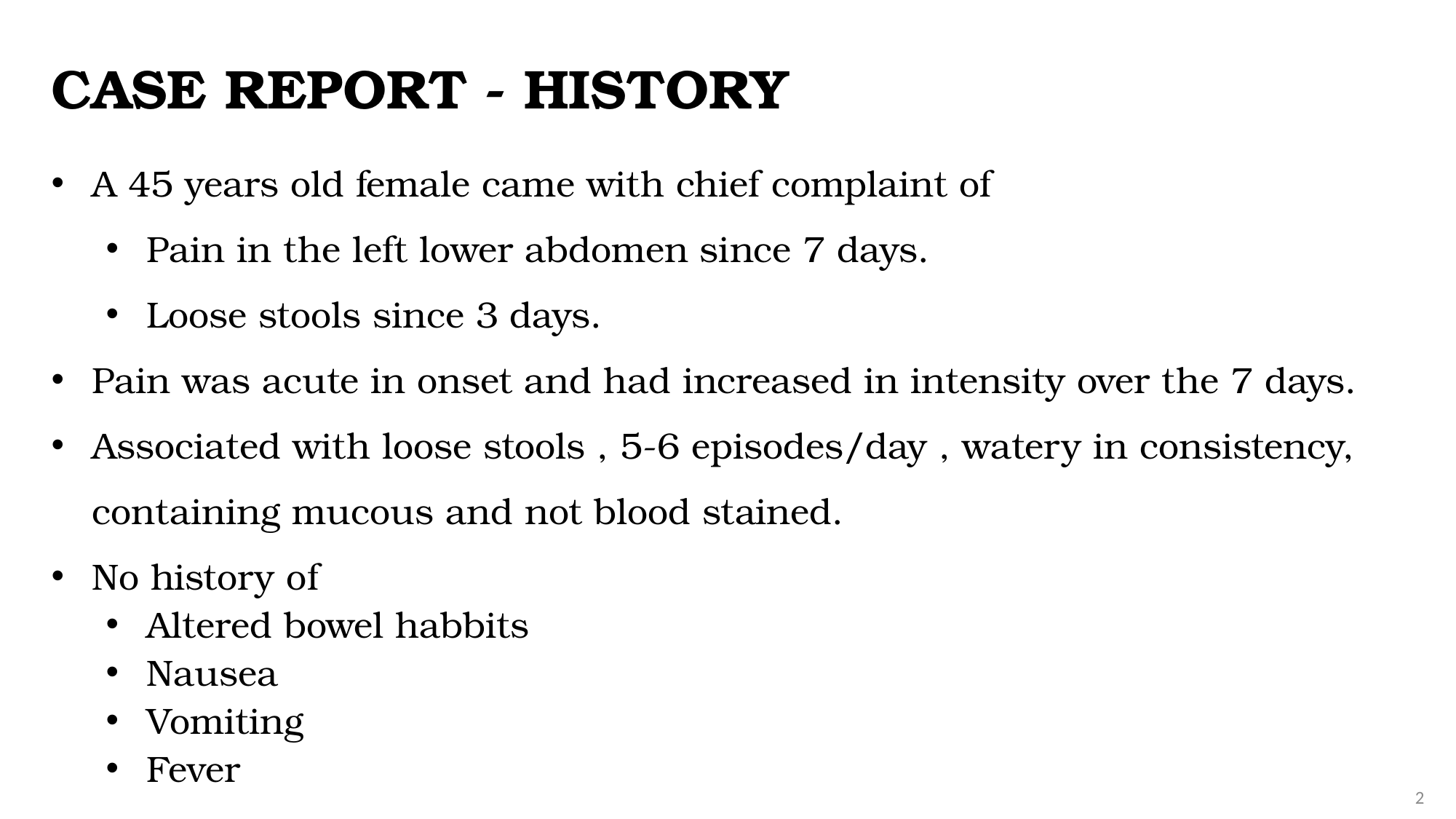

# CASE REPORT - HISTORY
A 45 years old female came with chief complaint of
Pain in the left lower abdomen since 7 days.
Loose stools since 3 days.
Pain was acute in onset and had increased in intensity over the 7 days.
Associated with loose stools , 5-6 episodes/day , watery in consistency, containing mucous and not blood stained.
No history of
Altered bowel habbits
Nausea
Vomiting
Fever
2